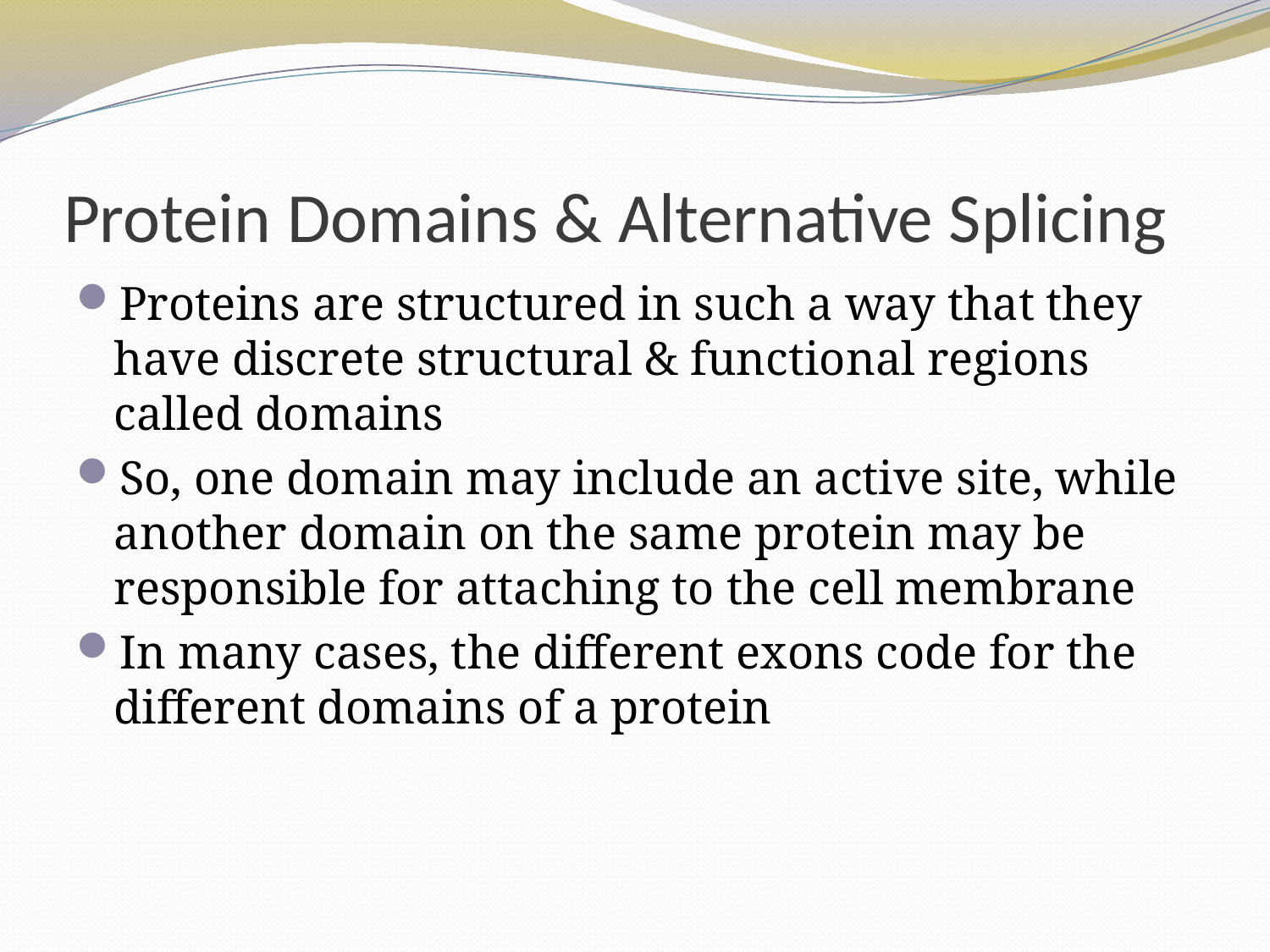

# Protein Domains & Alternative Splicing
Proteins are structured in such a way that they have discrete structural & functional regions called domains
So, one domain may include an active site, while another domain on the same protein may be responsible for attaching to the cell membrane
In many cases, the different exons code for the different domains of a protein